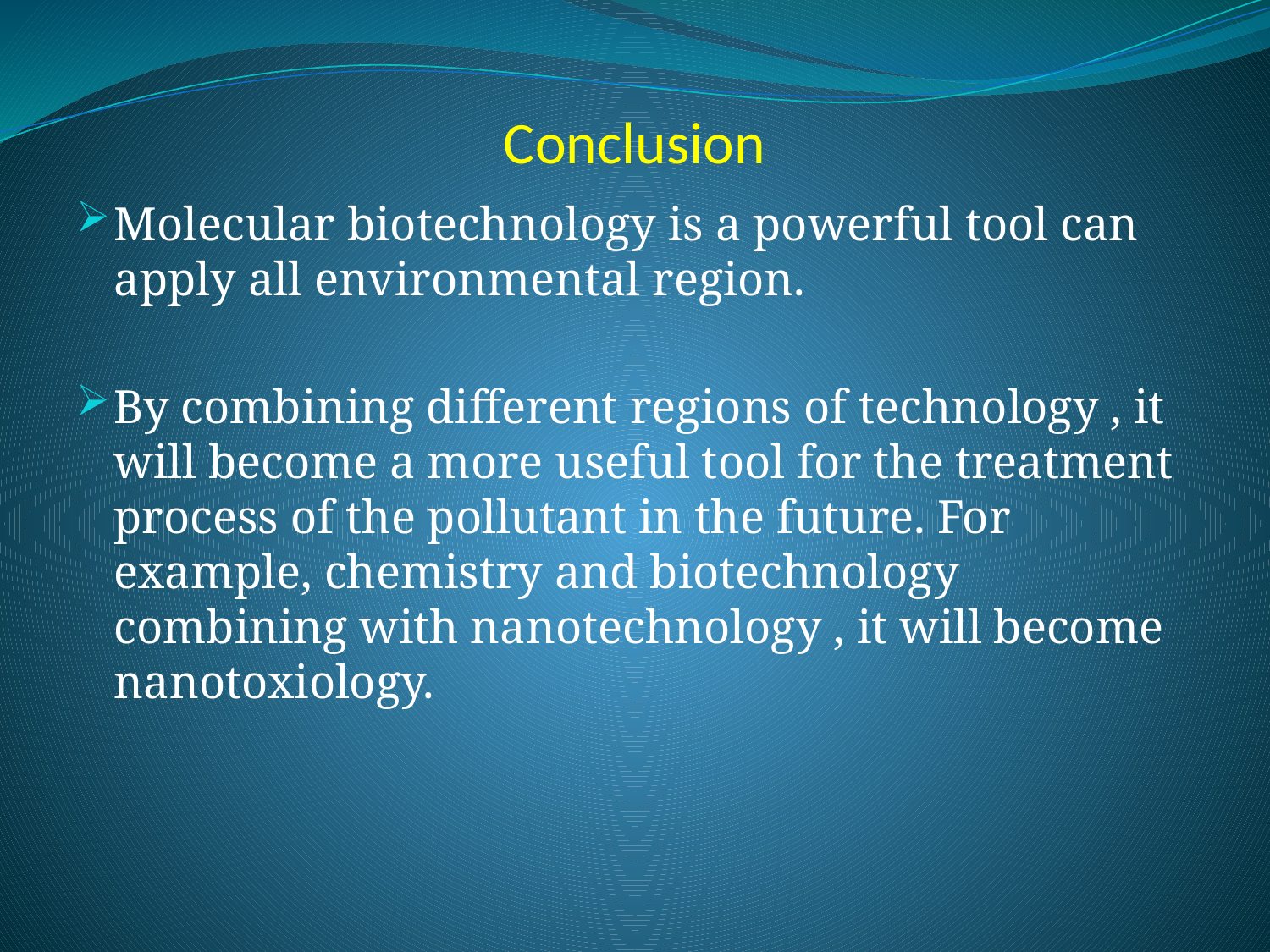

# Conclusion
Molecular biotechnology is a powerful tool can apply all environmental region.

By combining different regions of technology , it will become a more useful tool for the treatment process of the pollutant in the future. For example, chemistry and biotechnology combining with nanotechnology , it will become nanotoxiology.